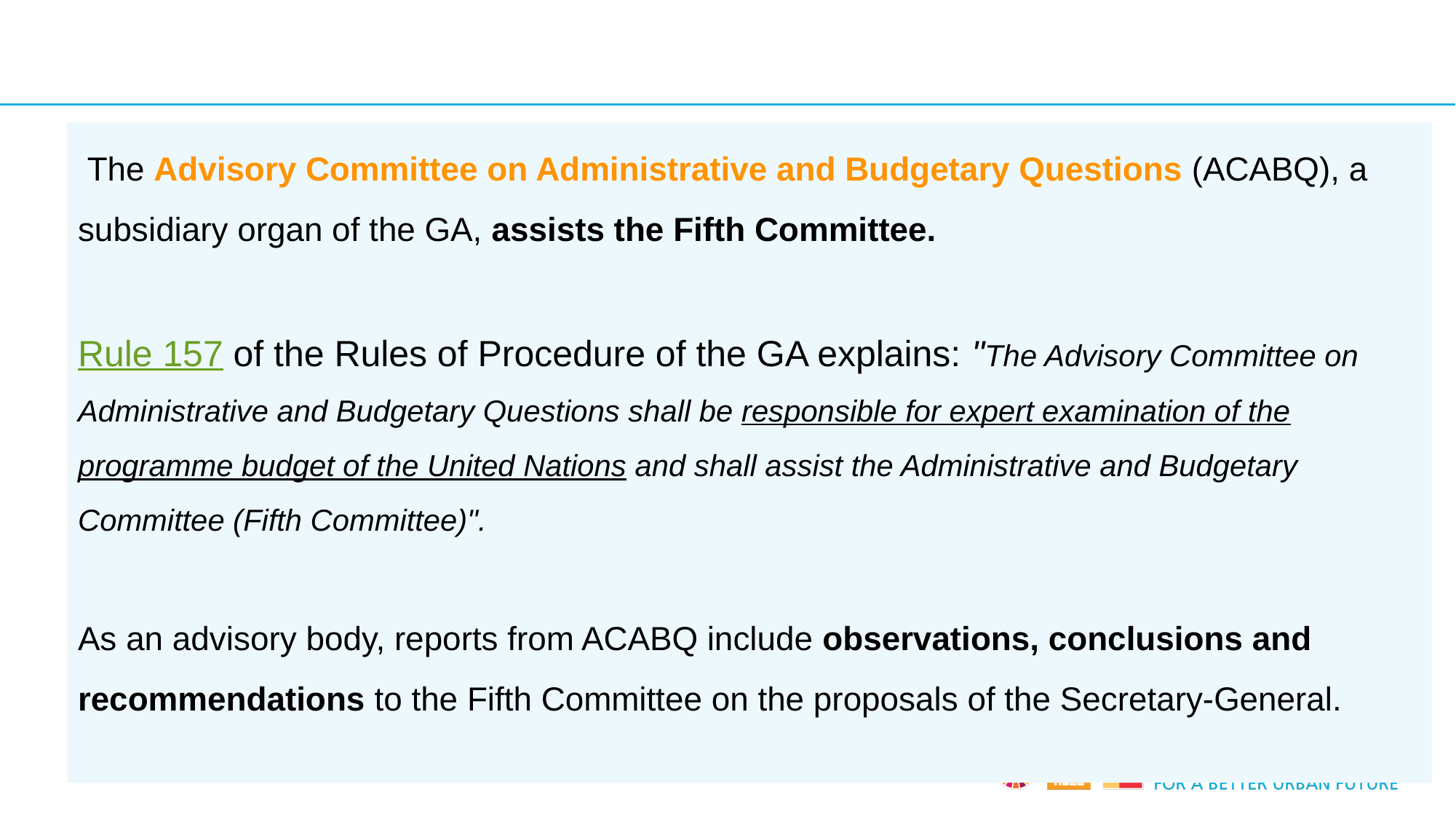

The Advisory Committee on Administrative and Budgetary Questions (ACABQ), a subsidiary organ of the GA, assists the Fifth Committee.

Rule 157 of the Rules of Procedure of the GA explains: "The Advisory Committee on Administrative and Budgetary Questions shall be responsible for expert examination of the programme budget of the United Nations and shall assist the Administrative and Budgetary Committee (Fifth Committee)".

As an advisory body, reports from ACABQ include observations, conclusions and recommendations to the Fifth Committee on the proposals of the Secretary-General.